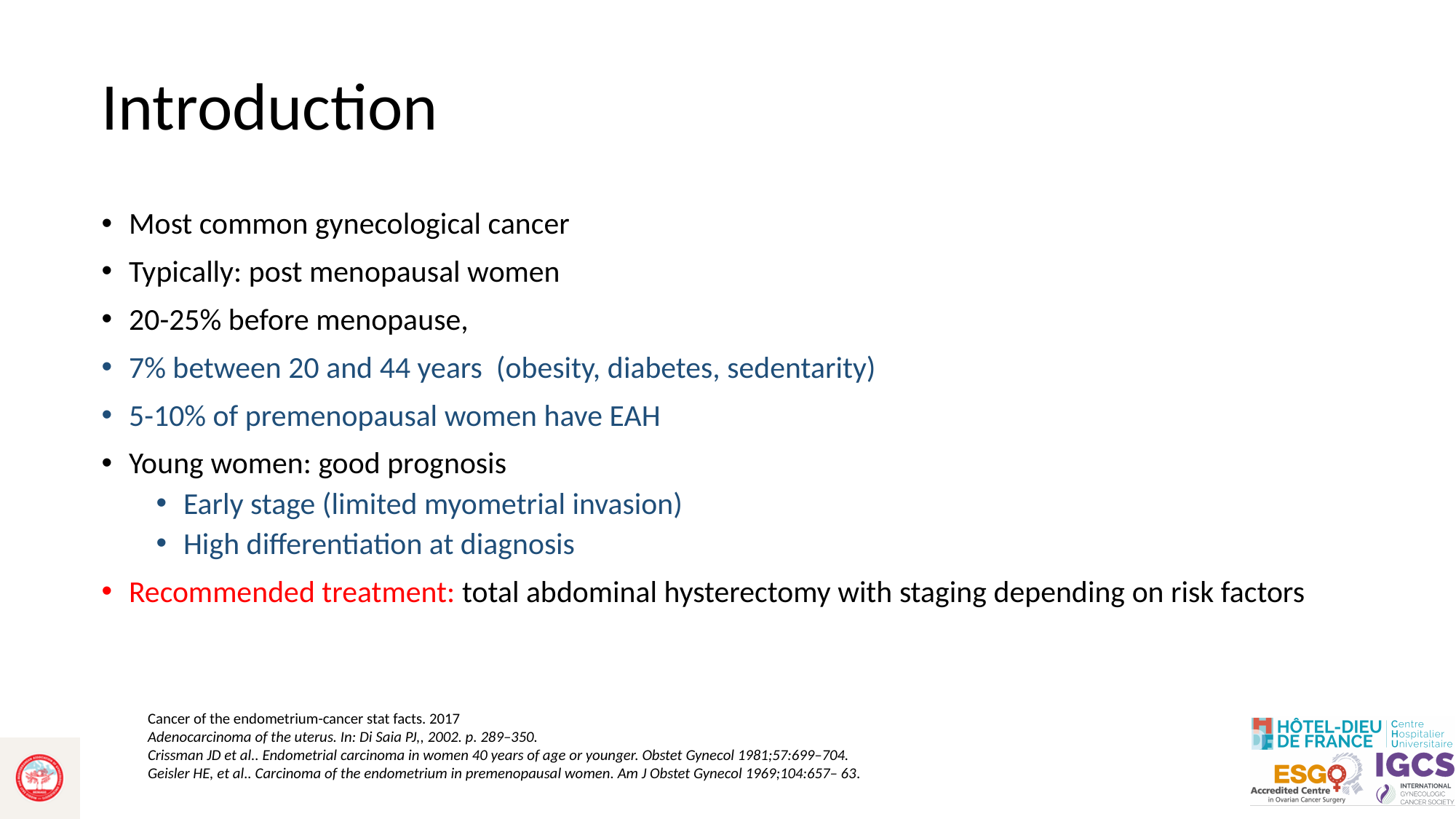

# Introduction

Most common gynecological cancer
Typically: post menopausal women
20-25% before menopause,
7% between 20 and 44 years  (obesity, diabetes, sedentarity)
5-10% of premenopausal women have EAH
Young women: good prognosis
Early stage (limited myometrial invasion)
High differentiation at diagnosis
Recommended treatment: total abdominal hysterectomy with staging depending on risk factors
Cancer of the endometrium-cancer stat facts. 2017
Adenocarcinoma of the uterus. In: Di Saia PJ,, 2002. p. 289–350.
Crissman JD et al.. Endometrial carcinoma in women 40 years of age or younger. Obstet Gynecol 1981;57:699–704.
Geisler HE, et al.. Carcinoma of the endometrium in premenopausal women. Am J Obstet Gynecol 1969;104:657– 63.